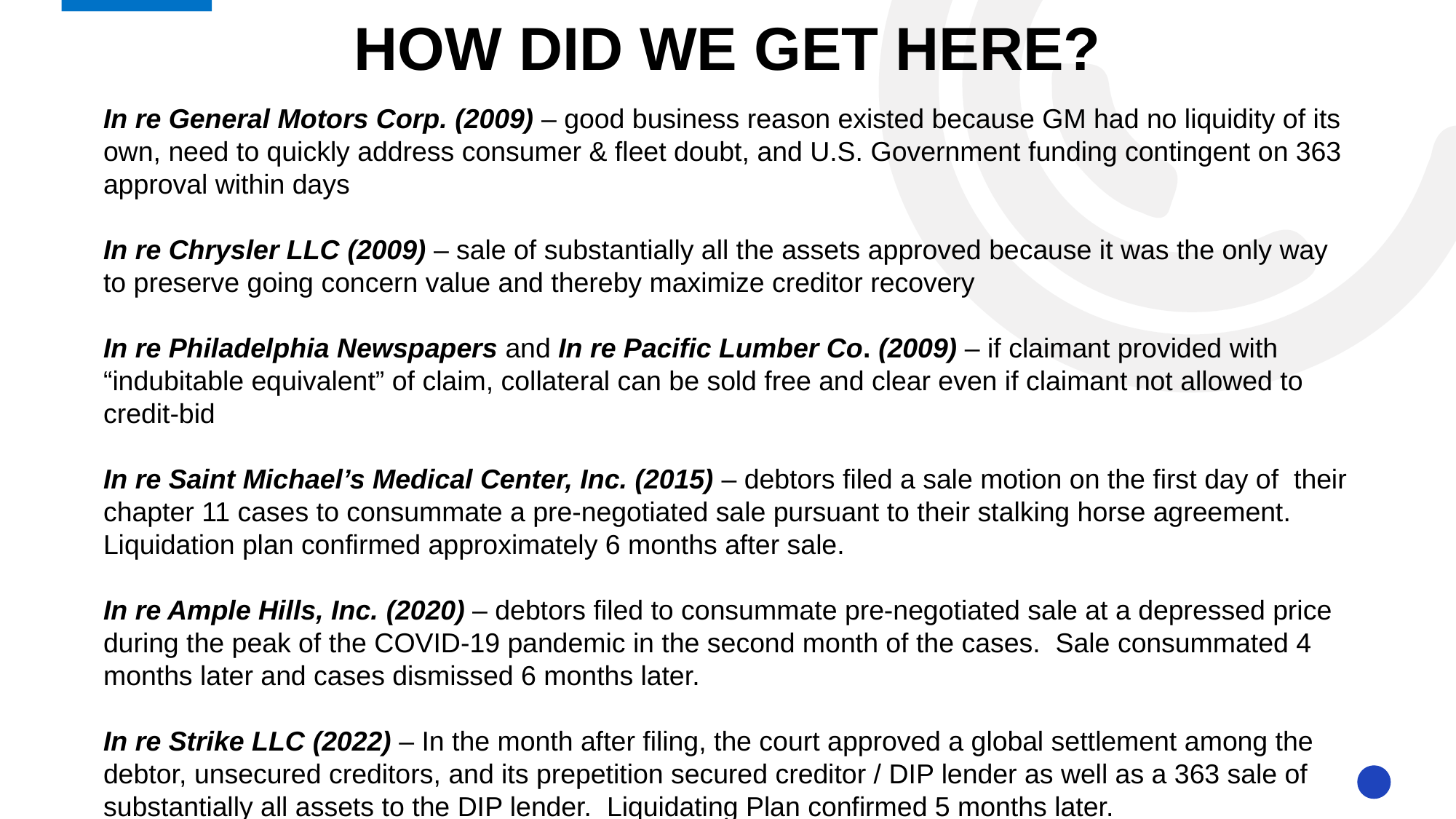

# How did we get here?
In re General Motors Corp. (2009) – good business reason existed because GM had no liquidity of its own, need to quickly address consumer & fleet doubt, and U.S. Government funding contingent on 363 approval within days

In re Chrysler LLC (2009) – sale of substantially all the assets approved because it was the only way to preserve going concern value and thereby maximize creditor recovery

In re Philadelphia Newspapers and In re Pacific Lumber Co. (2009) – if claimant provided with “indubitable equivalent” of claim, collateral can be sold free and clear even if claimant not allowed to credit-bid

In re Saint Michael’s Medical Center, Inc. (2015) – debtors filed a sale motion on the first day of  their chapter 11 cases to consummate a pre-negotiated sale pursuant to their stalking horse agreement.  Liquidation plan confirmed approximately 6 months after sale.

In re Ample Hills, Inc. (2020) – debtors filed to consummate pre-negotiated sale at a depressed price during the peak of the COVID-19 pandemic in the second month of the cases.  Sale consummated 4 months later and cases dismissed 6 months later.

In re Strike LLC (2022) – In the month after filing, the court approved a global settlement among the debtor, unsecured creditors, and its prepetition secured creditor / DIP lender as well as a 363 sale of substantially all assets to the DIP lender.  Liquidating Plan confirmed 5 months later.